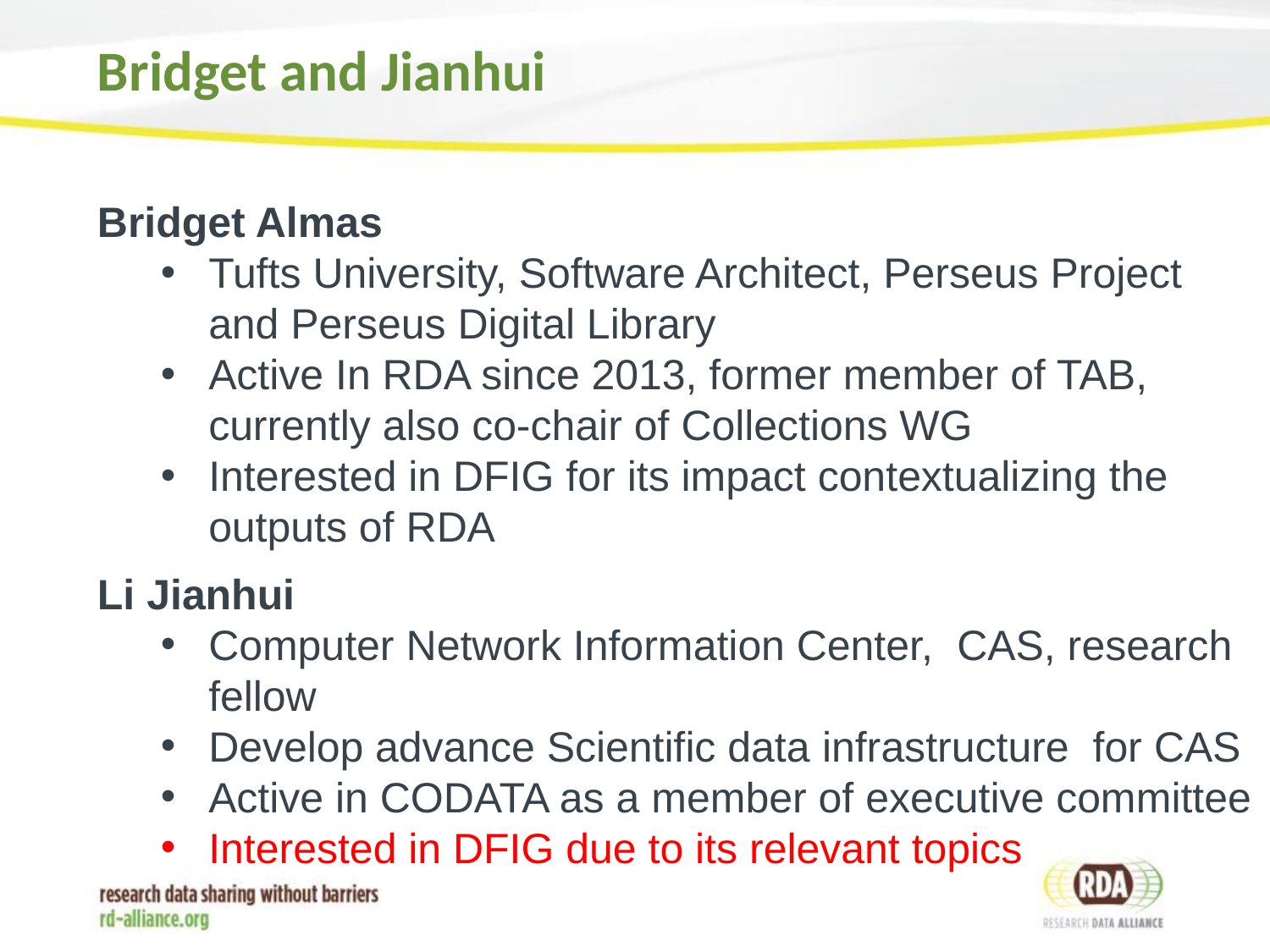

# Bridget and Jianhui
Bridget Almas
Tufts University, Software Architect, Perseus Project and Perseus Digital Library
Active In RDA since 2013, former member of TAB, currently also co-chair of Collections WG
Interested in DFIG for its impact contextualizing the outputs of RDA

Li Jianhui
Computer Network Information Center,  CAS, research fellow
Develop advance Scientific data infrastructure  for CAS
Active in CODATA as a member of executive committee
Interested in DFIG due to its relevant topics